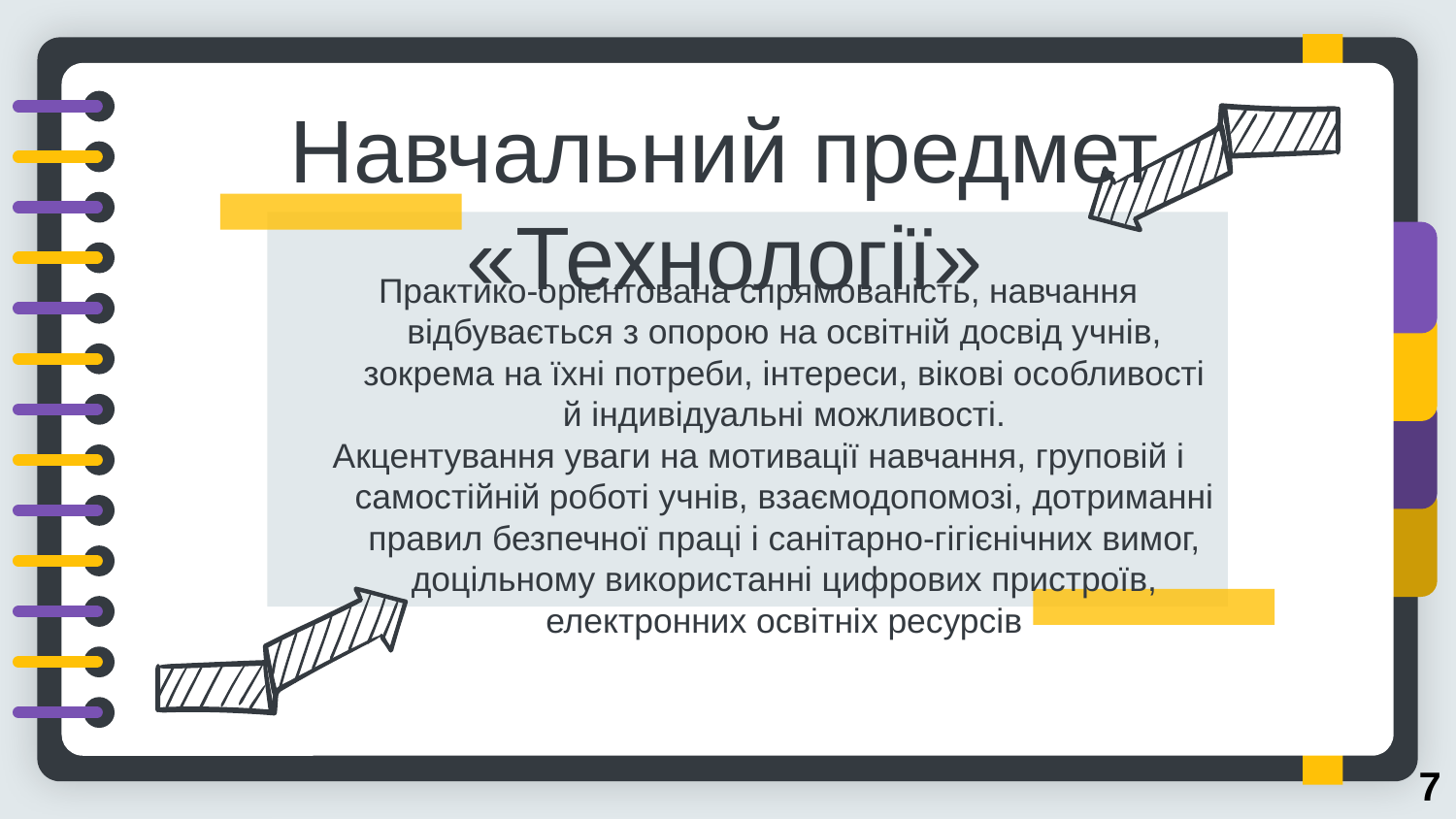

# Навчальний предмет «Технології»
Практико-орієнтована спрямованість, навчання відбувається з опорою на освітній досвід учнів, зокрема на їхні потреби, інтереси, вікові особливості й індивідуальні можливості.
Акцентування уваги на мотивації навчання, груповій і самостійній роботі учнів, взаємодопомозі, дотриманні правил безпечної праці і санітарно-гігієнічних вимог, доцільному використанні цифрових пристроїв, електронних освітніх ресурсів

7